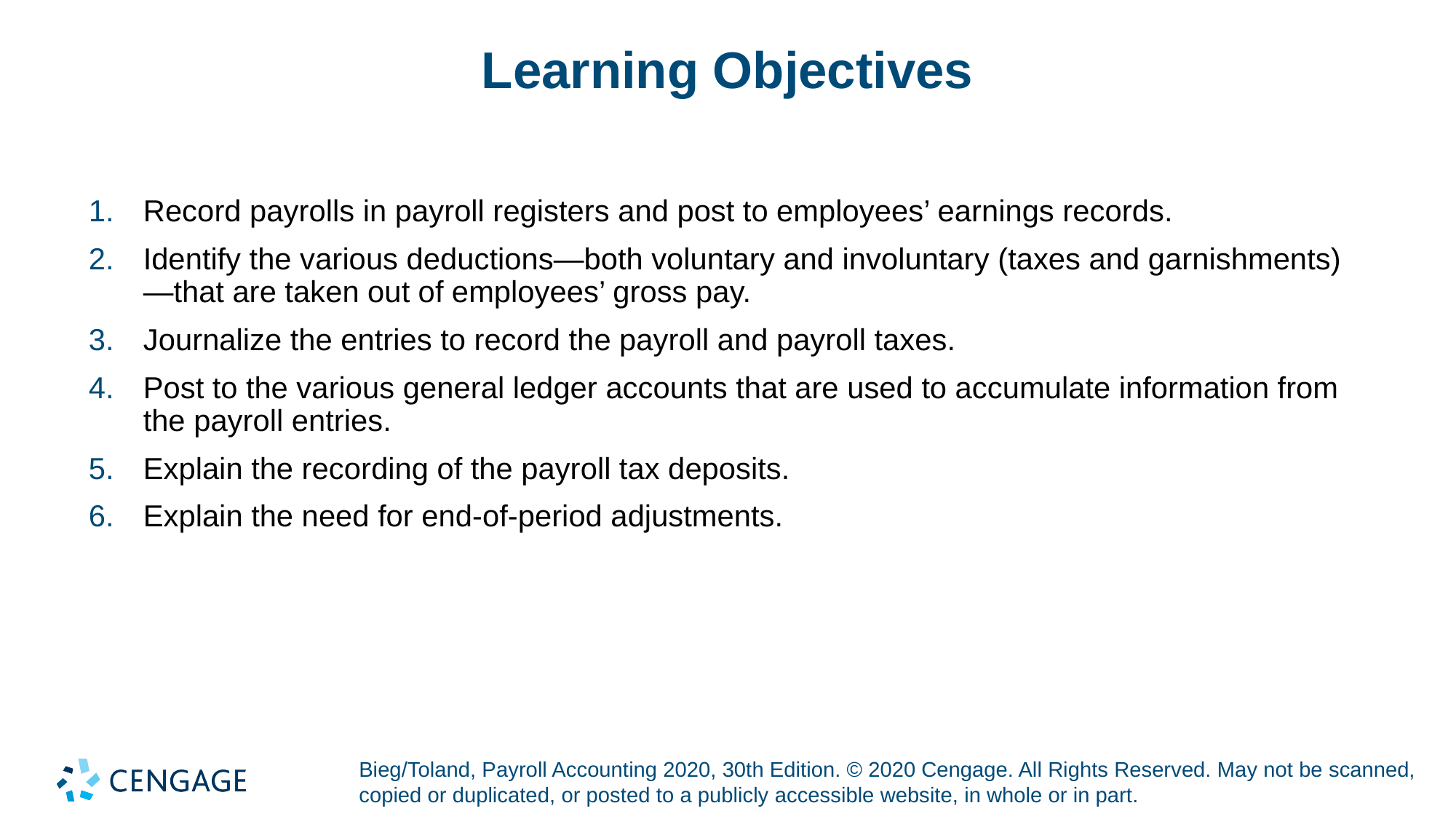

# Learning Objectives
Record payrolls in payroll registers and post to employees’ earnings records.
Identify the various deductions—both voluntary and involuntary (taxes and garnishments) —that are taken out of employees’ gross pay.
Journalize the entries to record the payroll and payroll taxes.
Post to the various general ledger accounts that are used to accumulate information from the payroll entries.
Explain the recording of the payroll tax deposits.
Explain the need for end-of-period adjustments.